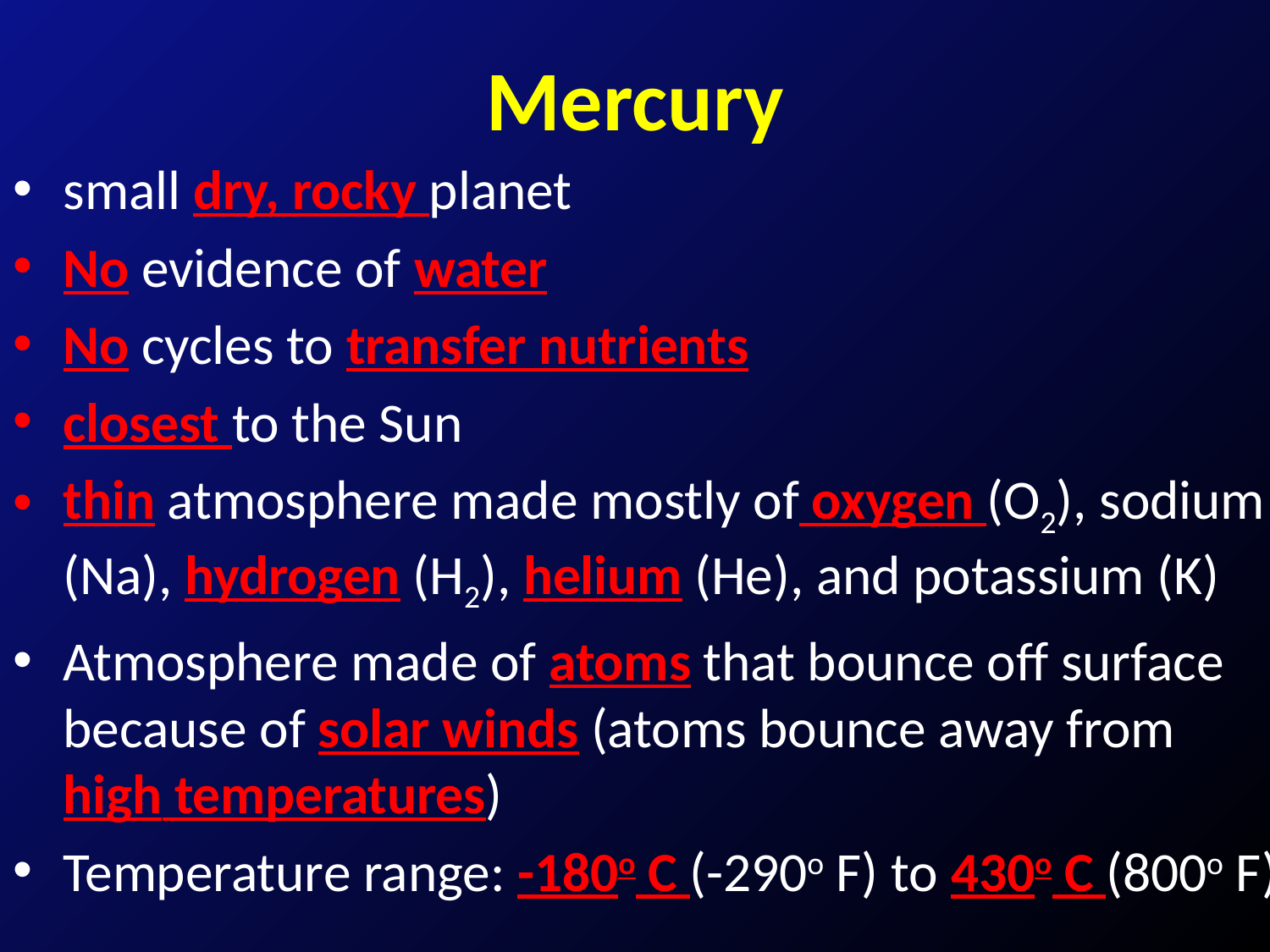

# Mercury
small dry, rocky planet
No evidence of water
No cycles to transfer nutrients
closest to the Sun
thin atmosphere made mostly of oxygen (O2), sodium (Na), hydrogen (H2), helium (He), and potassium (K)
Atmosphere made of atoms that bounce off surface because of solar winds (atoms bounce away from high temperatures)
Temperature range: -180o C (-290o F) to 430o C (800o F)